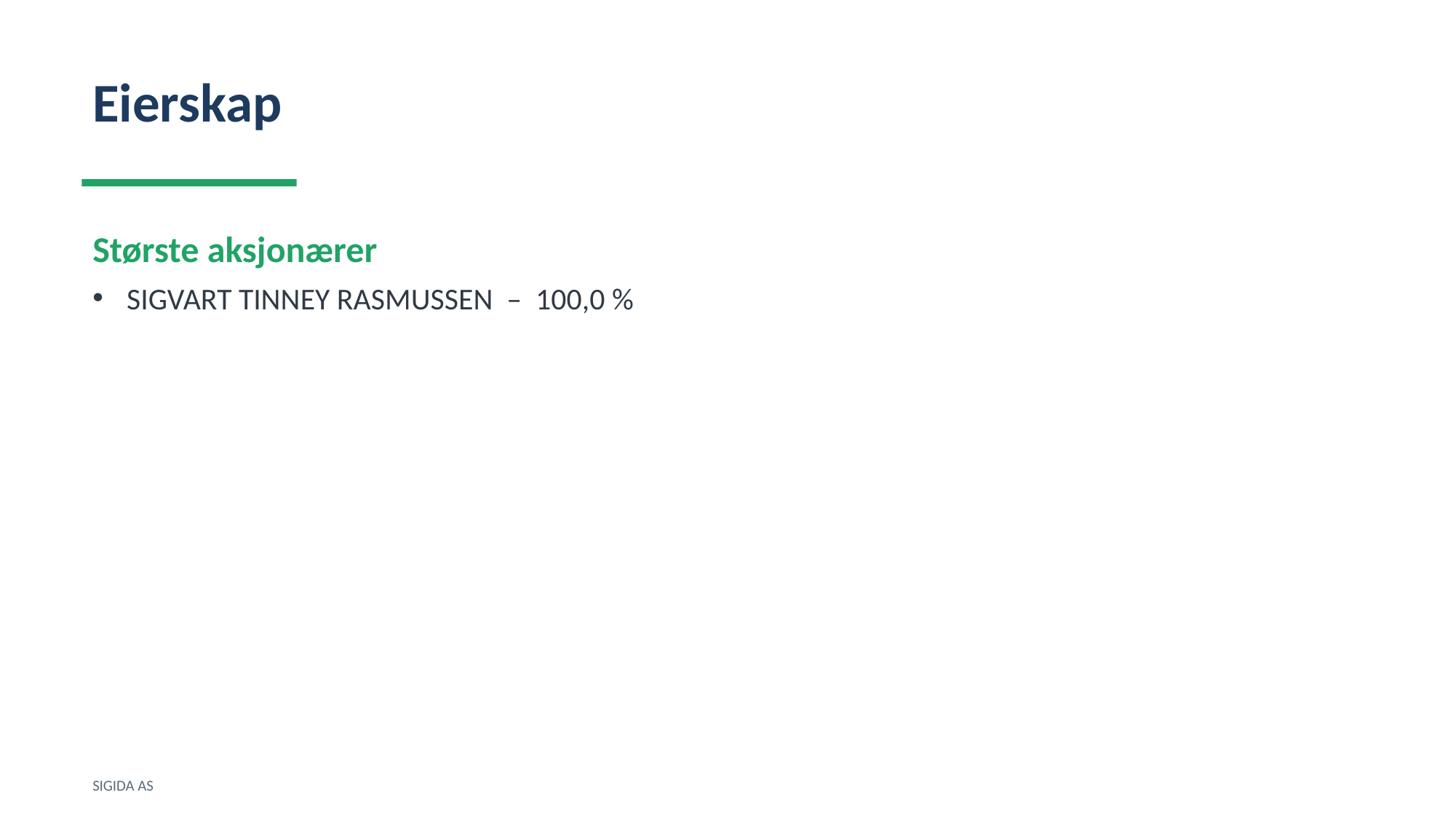

Eierskap

Største aksjonærer
SIGVART TINNEY RASMUSSEN  –  100,0 %
SIGIDA AS